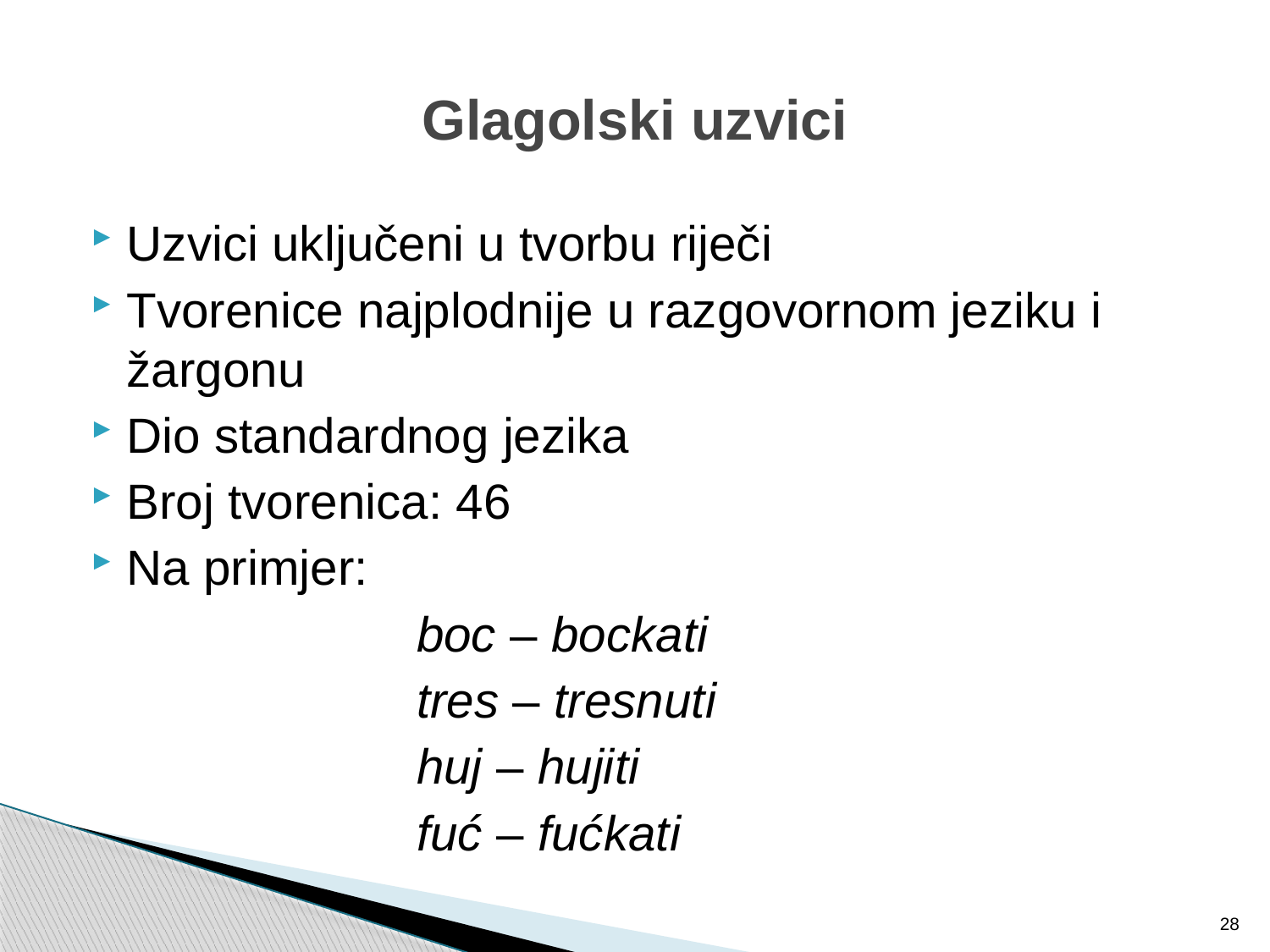

# Glagolski uzvici
Uzvici uključeni u tvorbu riječi
Tvorenice najplodnije u razgovornom jeziku i žargonu
Dio standardnog jezika
Broj tvorenica: 46
Na primjer:
			boc – bockati
			tres – tresnuti
			huj – hujiti
			fuć – fućkati
28